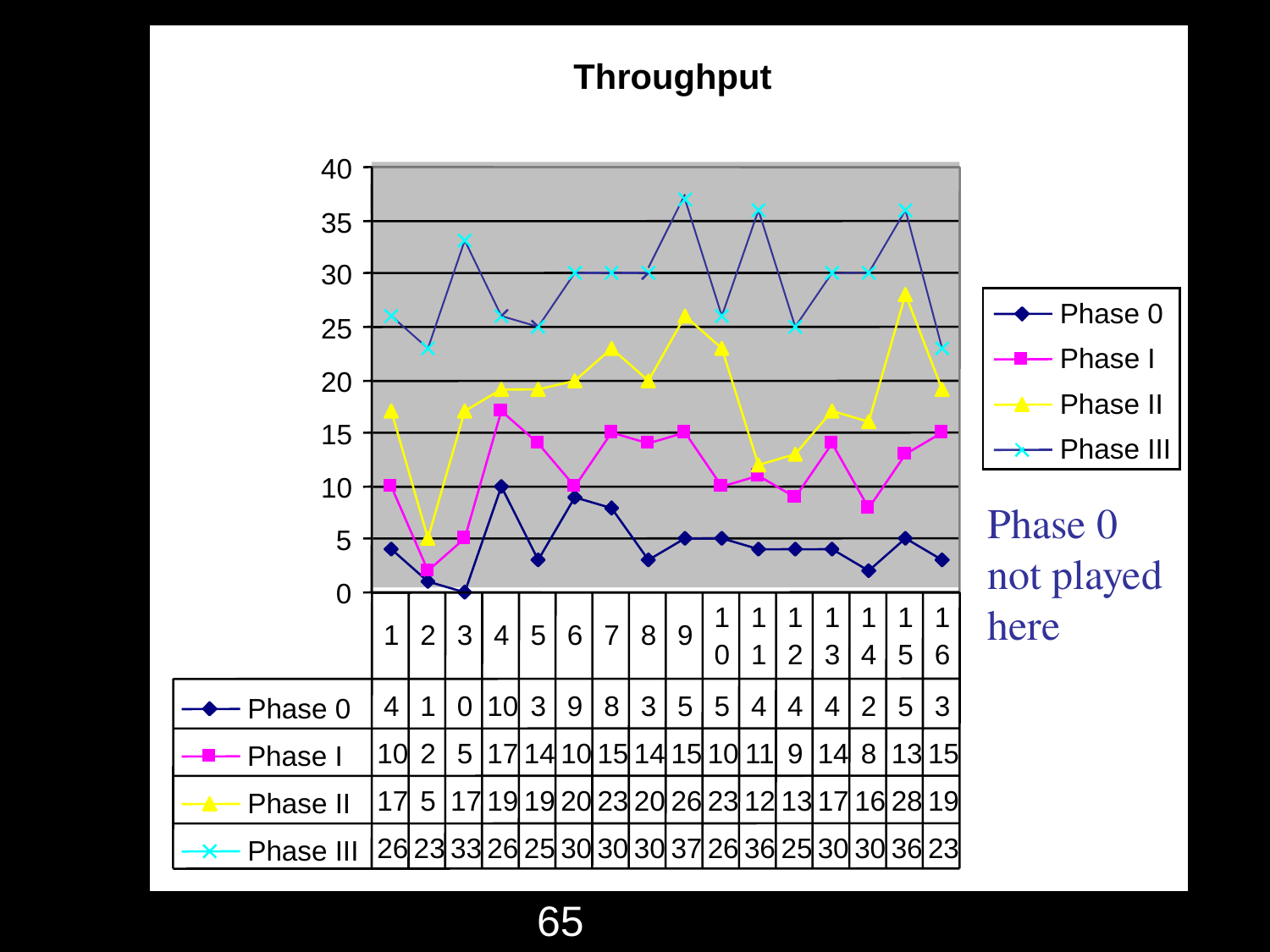

Throughput
40

35

30

Phase 0

25

Phase I

20

Phase II

15

Phase III

10

Phase 0
not played here

5

0

1
1
1
1
1
1
1
1
2
3
4
5
6
7
8
9
0
1
2
3
4
5
6

4
1
0
10
3
9
8
3
5
5
4
4
4
2
5
3
Phase 0

10
2
5
17
14
10
15
14
15
10
11
9
14
8
13
15
Phase I

17
5
17
19
19
20
23
20
26
23
12
13
17
16
28
19
Phase II

26
23
33
26
25
30
30
30
37
26
36
25
30
30
36
23
Phase III